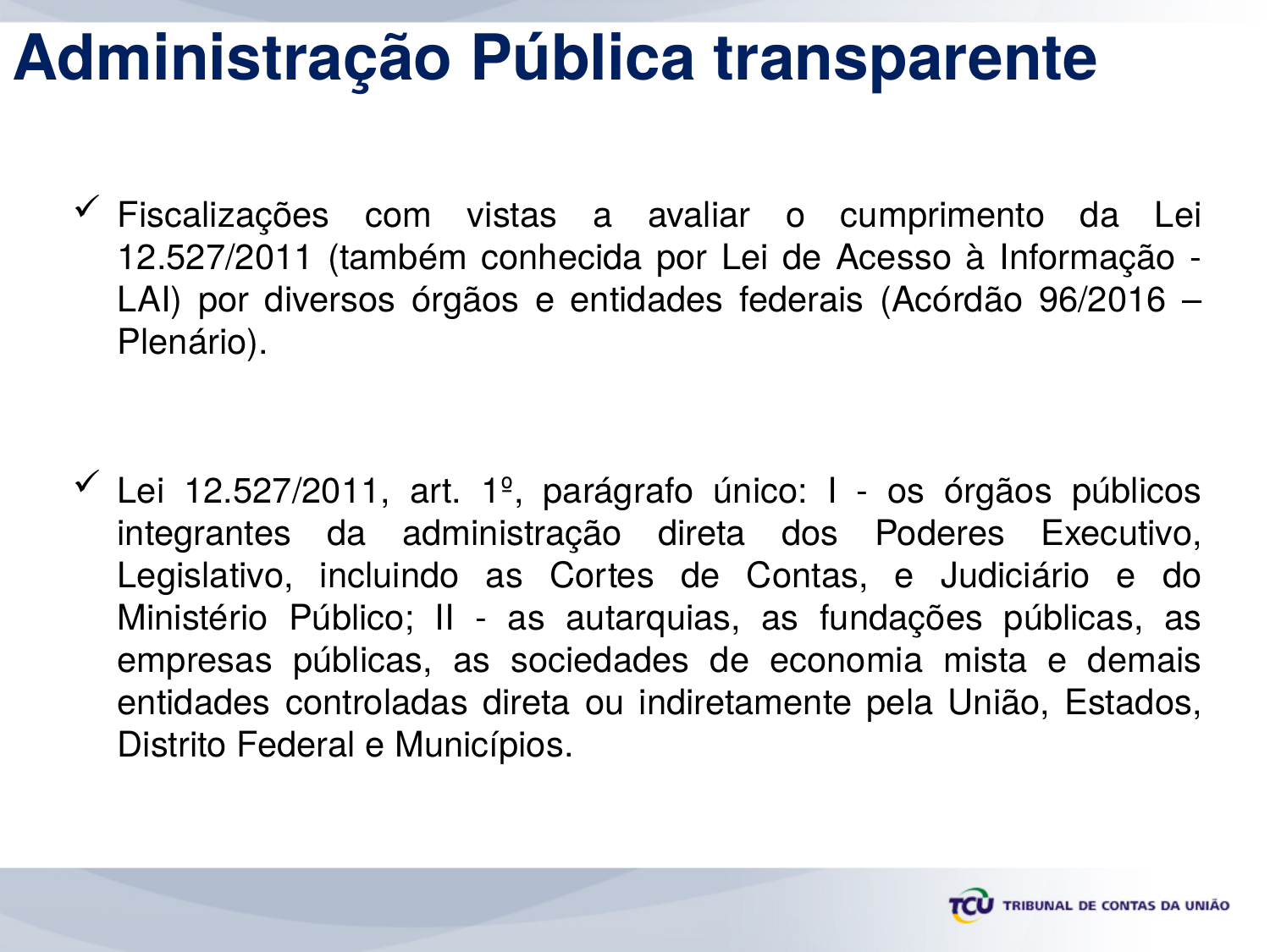

# Administração Pública transparente
Fiscalizações com vistas a avaliar o cumprimento da Lei 12.527/2011 (também conhecida por Lei de Acesso à Informação - LAI) por diversos órgãos e entidades federais (Acórdão 96/2016 – Plenário).

Lei 12.527/2011, art. 1º, parágrafo único: I - os órgãos públicos integrantes da administração direta dos Poderes Executivo, Legislativo, incluindo as Cortes de Contas, e Judiciário e do Ministério Público; II - as autarquias, as fundações públicas, as empresas públicas, as sociedades de economia mista e demais entidades controladas direta ou indiretamente pela União, Estados, Distrito Federal e Municípios.